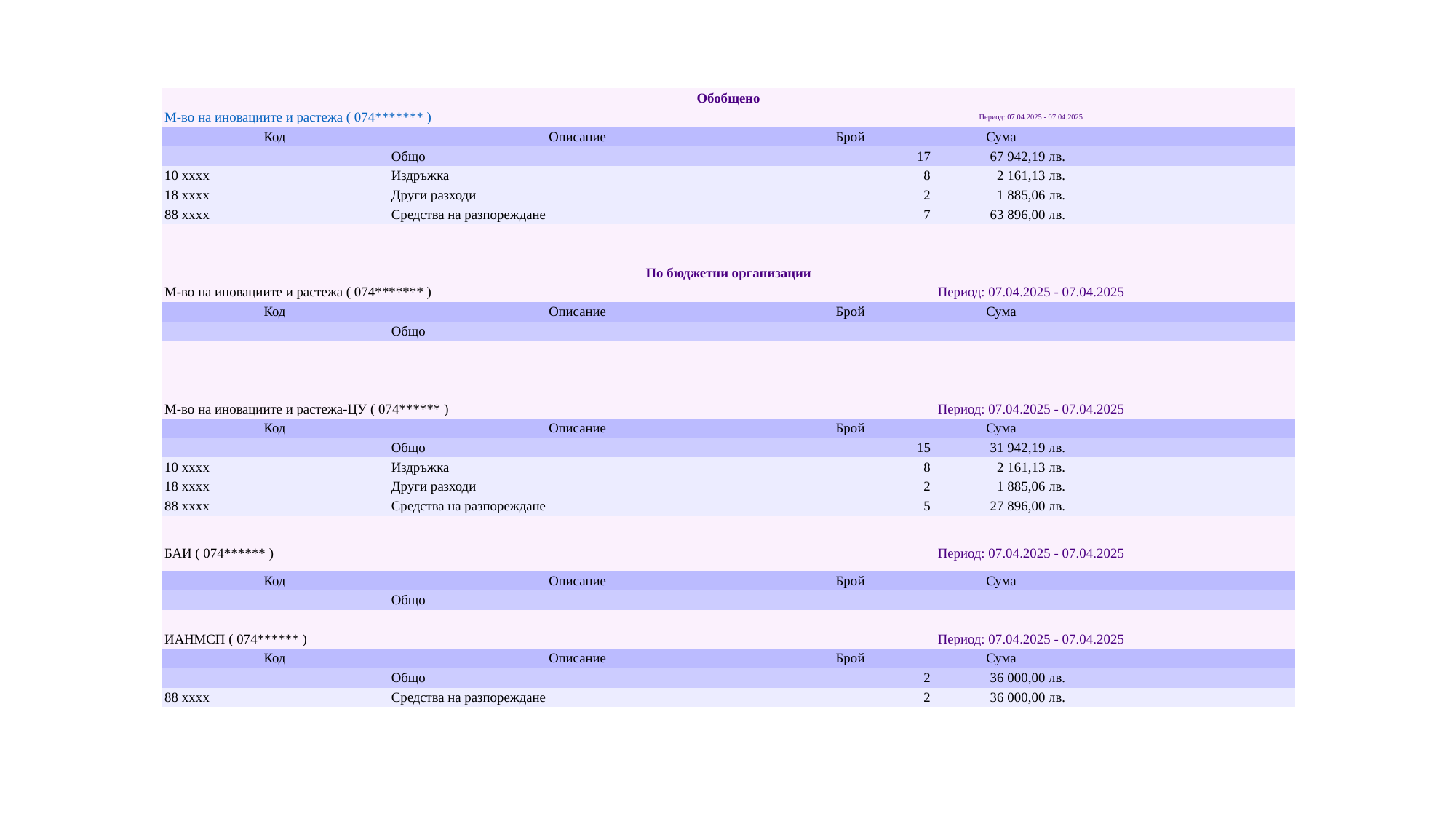

| Обобщено |  |  |  |  |
| --- | --- | --- | --- | --- |
| М-во на иновациите и растежа ( 074\*\*\*\*\*\*\* ) |  | Период: 07.04.2025 - 07.04.2025 |  |  |
| Код | Описание | Брой | Сума |  |
|  | Общо | 17 | 67 942,19 лв. |  |
| 10 xxxx | Издръжка | 8 | 2 161,13 лв. |  |
| 18 xxxx | Други разходи | 2 | 1 885,06 лв. |  |
| 88 xxxx | Средства на разпореждане | 7 | 63 896,00 лв. |  |
|  |  |  |  |  |
|  |  |  |  |  |
| По бюджетни организации |  |  |  |  |
| М-во на иновациите и растежа ( 074\*\*\*\*\*\*\* ) |  | Период: 07.04.2025 - 07.04.2025 |  |  |
| Код | Описание | Брой | Сума |  |
|  | Общо |  |  |  |
|  |  |  |  |  |
|  |  |  |  |  |
|  |  |  |  |  |
| М-во на иновациите и растежа-ЦУ ( 074\*\*\*\*\*\* ) |  | Период: 07.04.2025 - 07.04.2025 |  |  |
| Код | Описание | Брой | Сума |  |
|  | Общо | 15 | 31 942,19 лв. |  |
| 10 xxxx | Издръжка | 8 | 2 161,13 лв. |  |
| 18 xxxx | Други разходи | 2 | 1 885,06 лв. |  |
| 88 xxxx | Средства на разпореждане | 5 | 27 896,00 лв. |  |
|  |  |  |  |  |
| БАИ ( 074\*\*\*\*\*\* ) |  | Период: 07.04.2025 - 07.04.2025 |  |  |
| Код | Описание | Брой | Сума |  |
|  | Общо |  |  |  |
|  |  |  |  |  |
| ИАНМСП ( 074\*\*\*\*\*\* ) |  | Период: 07.04.2025 - 07.04.2025 |  |  |
| Код | Описание | Брой | Сума |  |
|  | Общо | 2 | 36 000,00 лв. |  |
| 88 xxxx | Средства на разпореждане | 2 | 36 000,00 лв. |  |
#